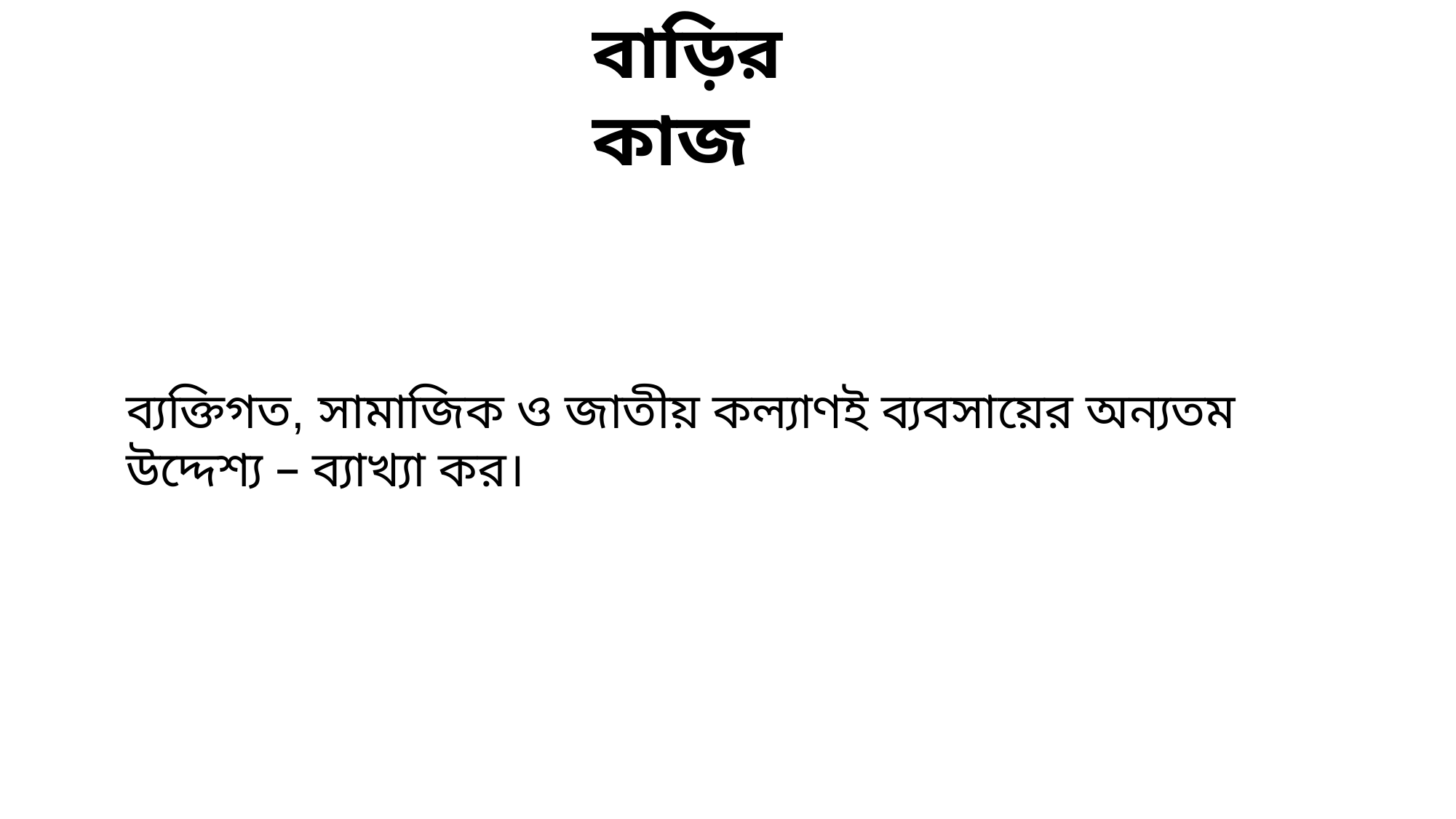

বাড়ির কাজ
ব্যক্তিগত, সামাজিক ও জাতীয় কল্যাণই ব্যবসায়ের অন্যতম উদ্দেশ্য – ব্যাখ্যা কর।